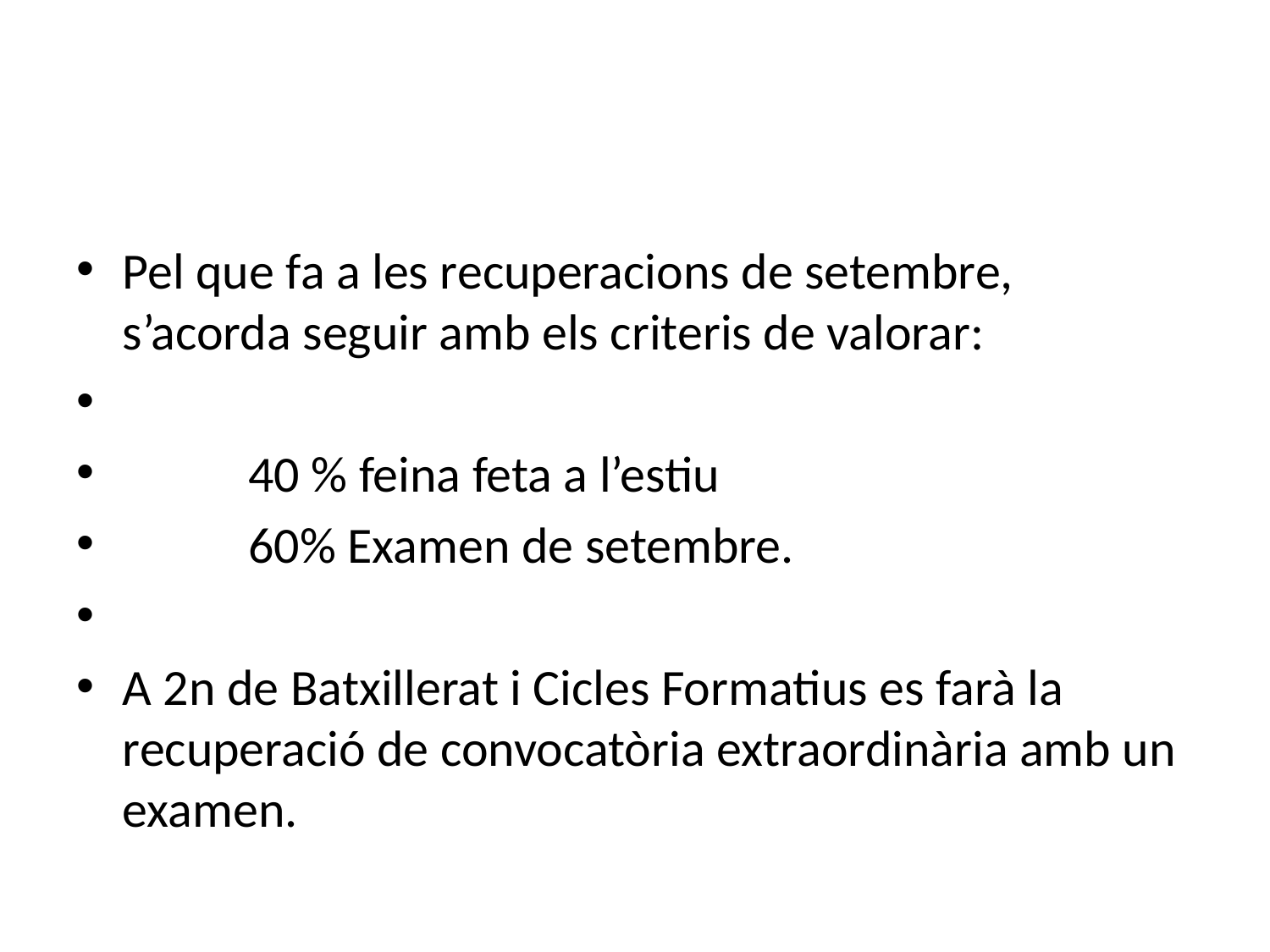

#

Pel que fa a les recuperacions de setembre, s’acorda seguir amb els criteris de valorar:

           40 % feina feta a l’estiu
           60% Examen de setembre.

A 2n de Batxillerat i Cicles Formatius es farà la recuperació de convocatòria extraordinària amb un examen.